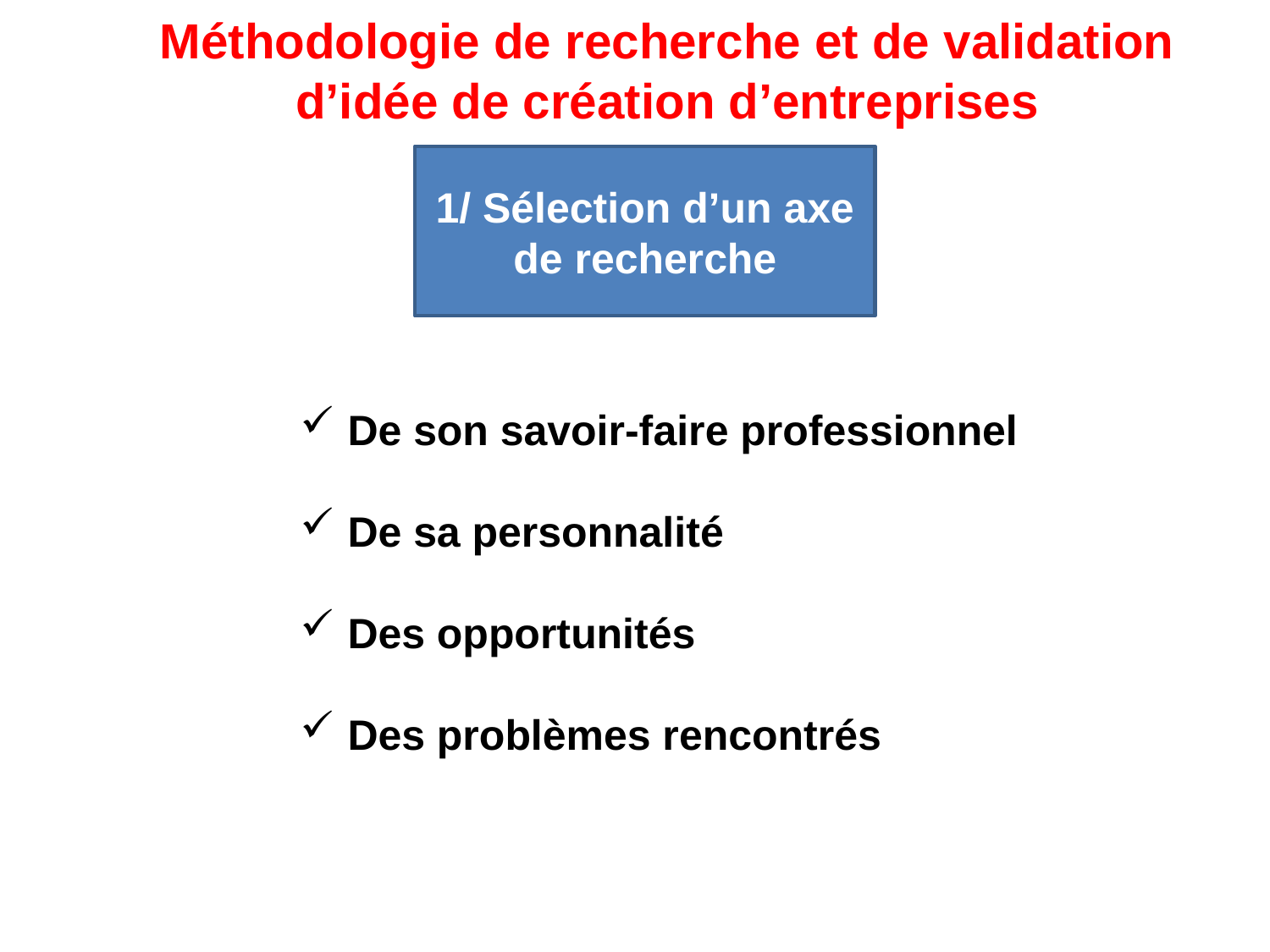

Méthodologie de recherche et de validation d’idée de création d’entreprises
1/ Sélection d’un axe de recherche
De son savoir-faire professionnel
De sa personnalité
Des opportunités
Des problèmes rencontrés